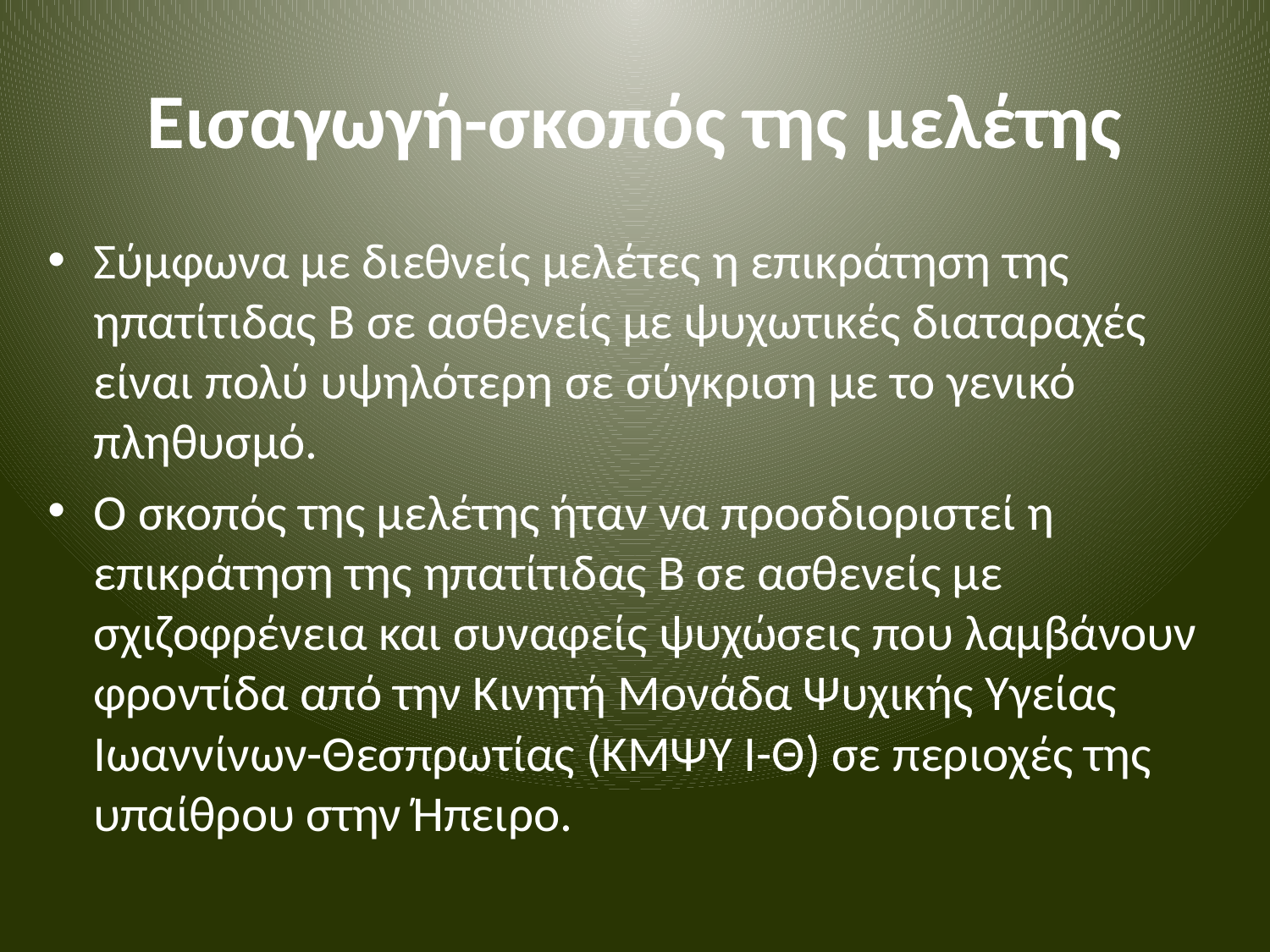

# Εισαγωγή-σκοπός της μελέτης
Σύμφωνα με διεθνείς μελέτες η επικράτηση της ηπατίτιδας Β σε ασθενείς με ψυχωτικές διαταραχές είναι πολύ υψηλότερη σε σύγκριση με το γενικό πληθυσμό.
Ο σκοπός της μελέτης ήταν να προσδιοριστεί η επικράτηση της ηπατίτιδας Β σε ασθενείς με σχιζοφρένεια και συναφείς ψυχώσεις που λαμβάνουν φροντίδα από την Κινητή Μονάδα Ψυχικής Υγείας Ιωαννίνων-Θεσπρωτίας (ΚΜΨΥ Ι-Θ) σε περιοχές της υπαίθρου στην Ήπειρο.